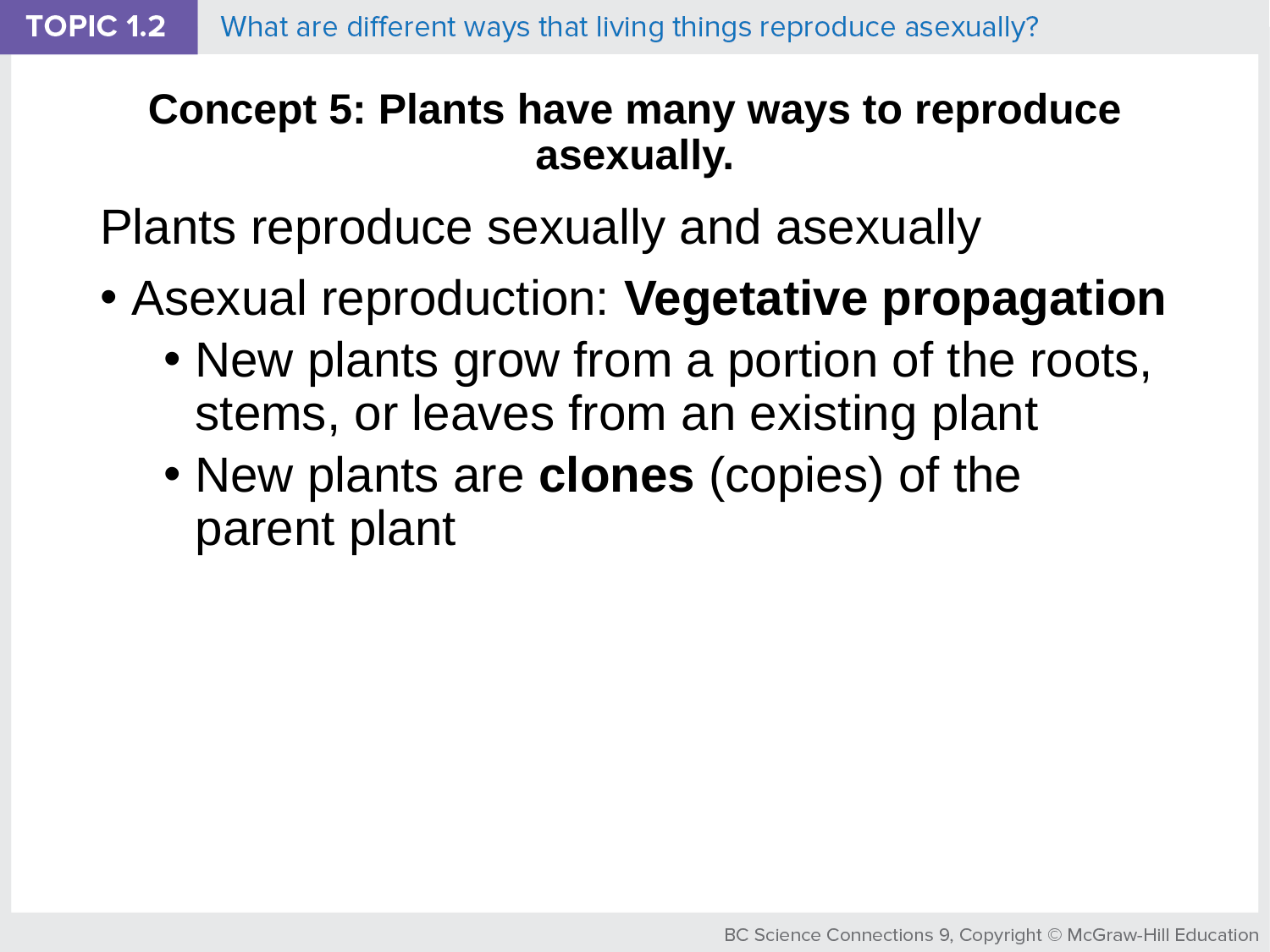

# Concept 5: Plants have many ways to reproduce asexually.
Plants reproduce sexually and asexually
Asexual reproduction: Vegetative propagation
New plants grow from a portion of the roots, stems, or leaves from an existing plant
New plants are clones (copies) of the parent plant